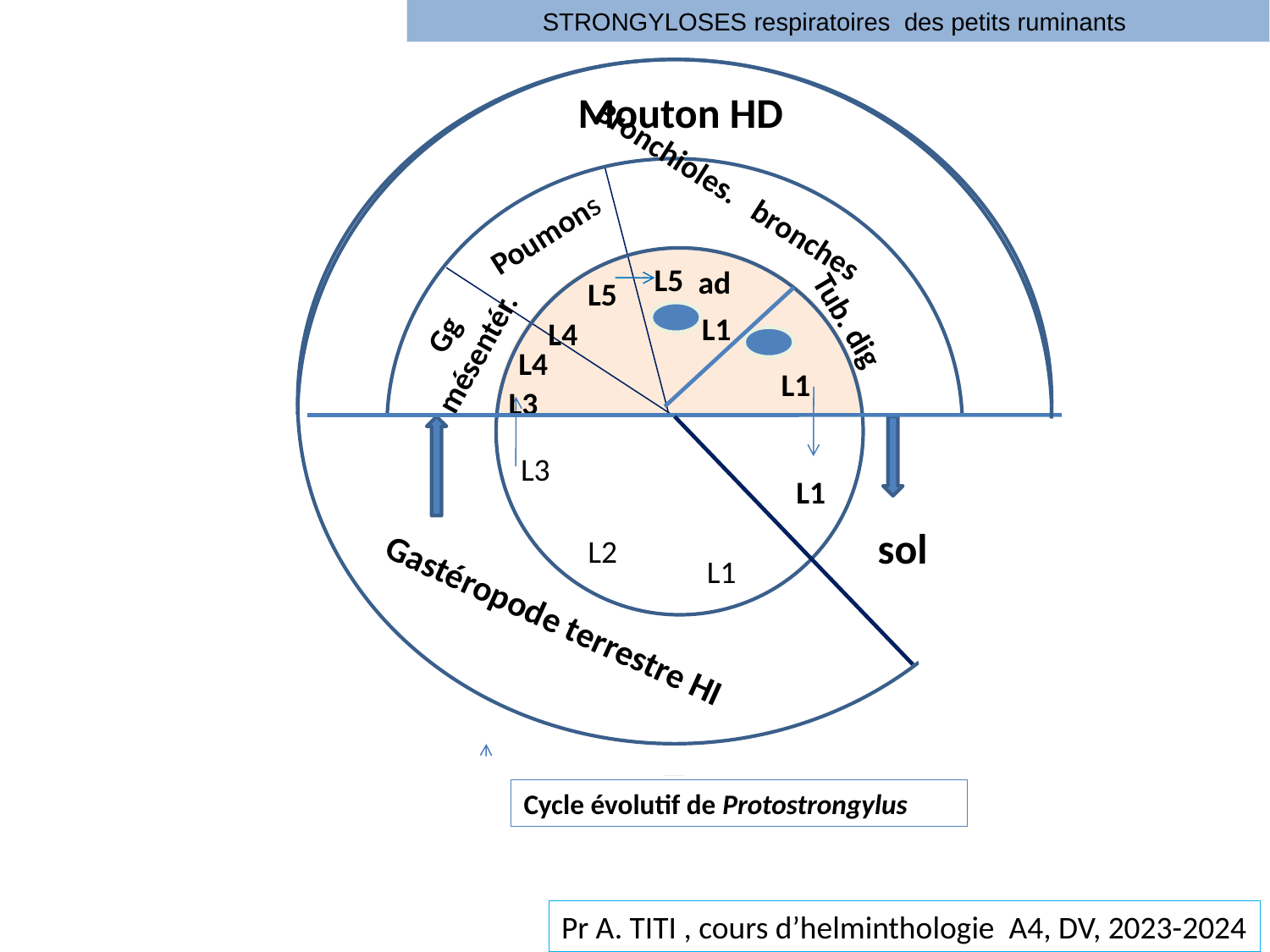

STRONGYLOSES respiratoires  des petits ruminants

Mouton HD

Bronchioles.   bronches
Poumons

L5
ad
L5
Gg mésentér.

L1
L4

Tub. dig
L4
L1
L3

L3
L1
sol
L2
L1
Gastéropode terrestre HI
Cycle évolutif de Protostrongylus
Pr A. TITI , cours d’helminthologie  A4, DV, 2023-2024